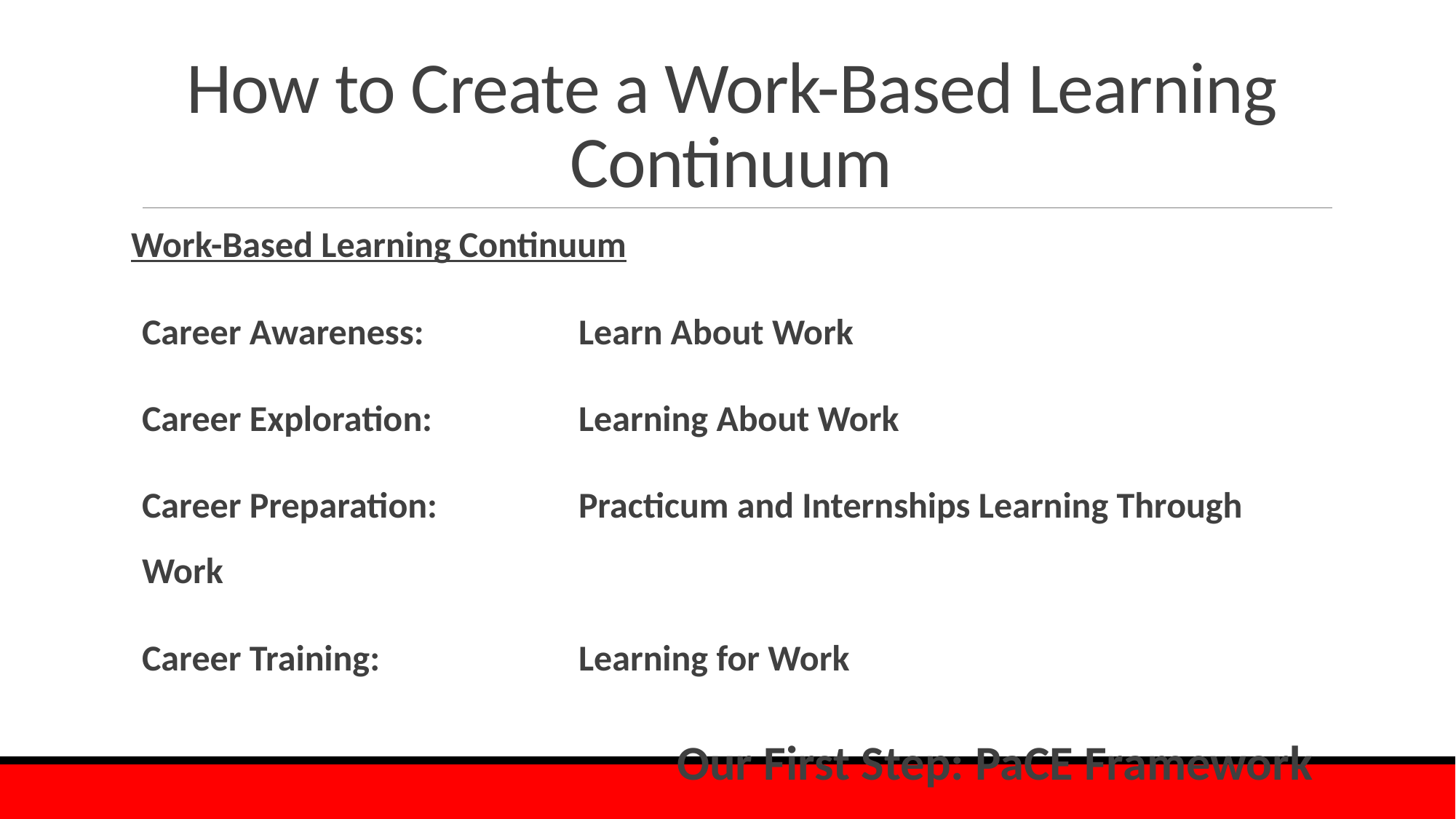

# How to Create a Work-Based Learning Continuum
Work-Based Learning Continuum
Career Awareness: 		Learn About Work
Career Exploration: 		Learning About Work
Career Preparation: 		Practicum and Internships Learning Through Work
Career Training: 		Learning for Work
					Our First Step: PaCE Framework